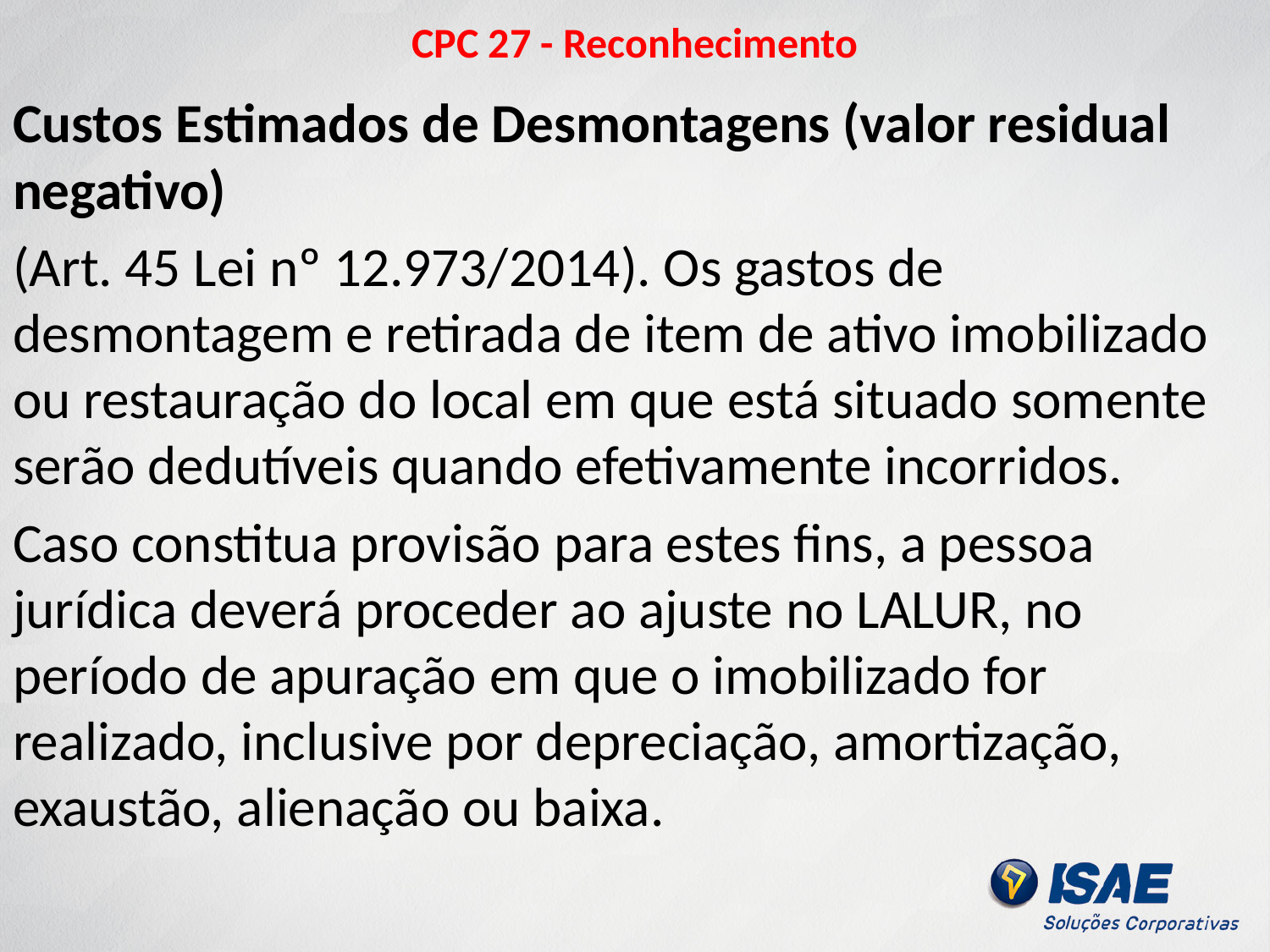

# CPC 27 - Reconhecimento
Custos Estimados de Desmontagens (valor residual negativo)
(Art. 45 Lei nº 12.973/2014). Os gastos de desmontagem e retirada de item de ativo imobilizado ou restauração do local em que está situado somente serão dedutíveis quando efetivamente incorridos.
Caso constitua provisão para estes fins, a pessoa jurídica deverá proceder ao ajuste no LALUR, no período de apuração em que o imobilizado for realizado, inclusive por depreciação, amortização, exaustão, alienação ou baixa.